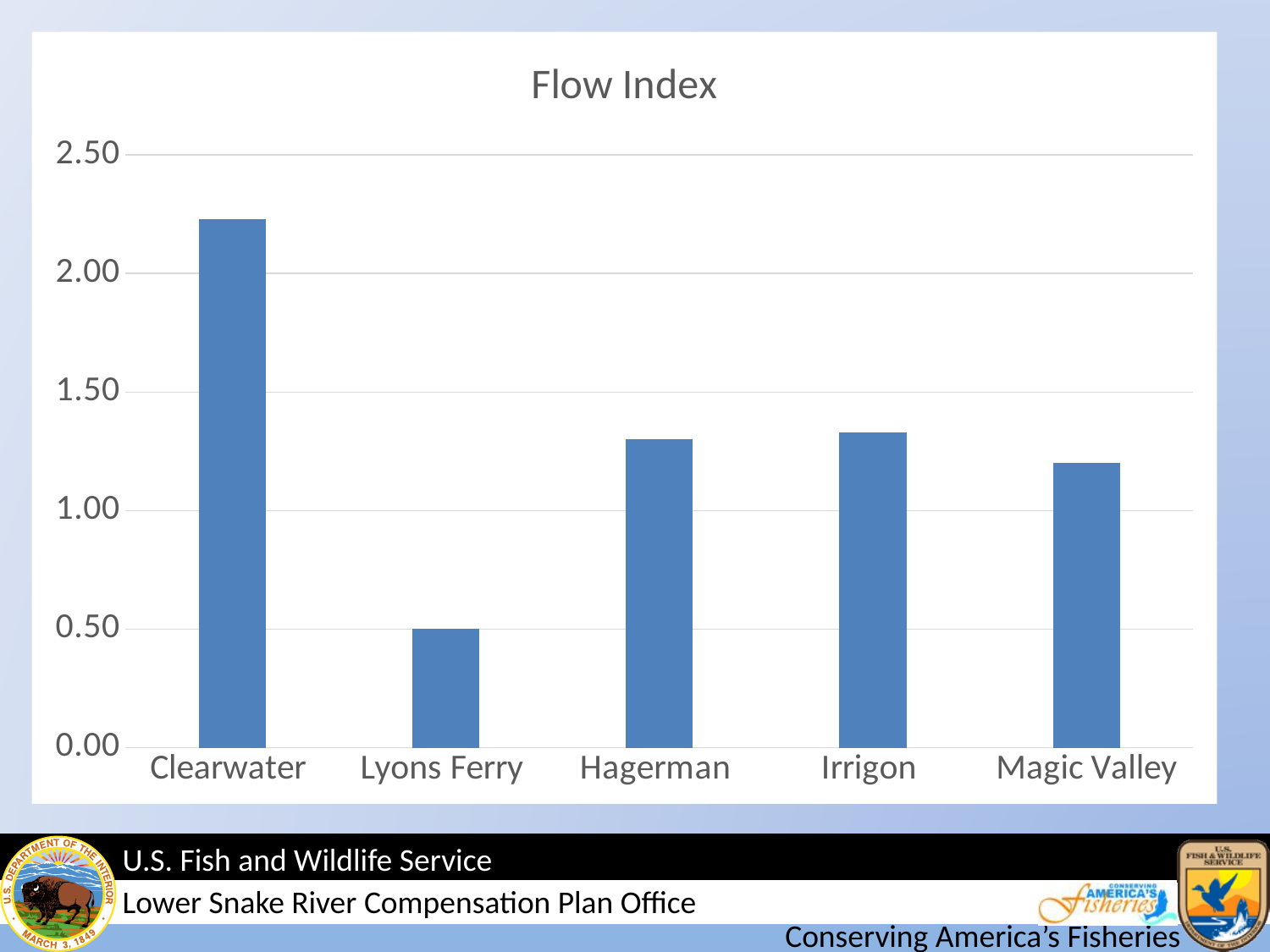

#

### Chart: Flow Index

| Category | FI |
|---|---|
| Clearwater  | 2.23 |
| Lyons Ferry  | 0.5 |
| Hagerman  | 1.3 |
| Irrigon  | 1.33 |
| Magic Valley | 1.2 |